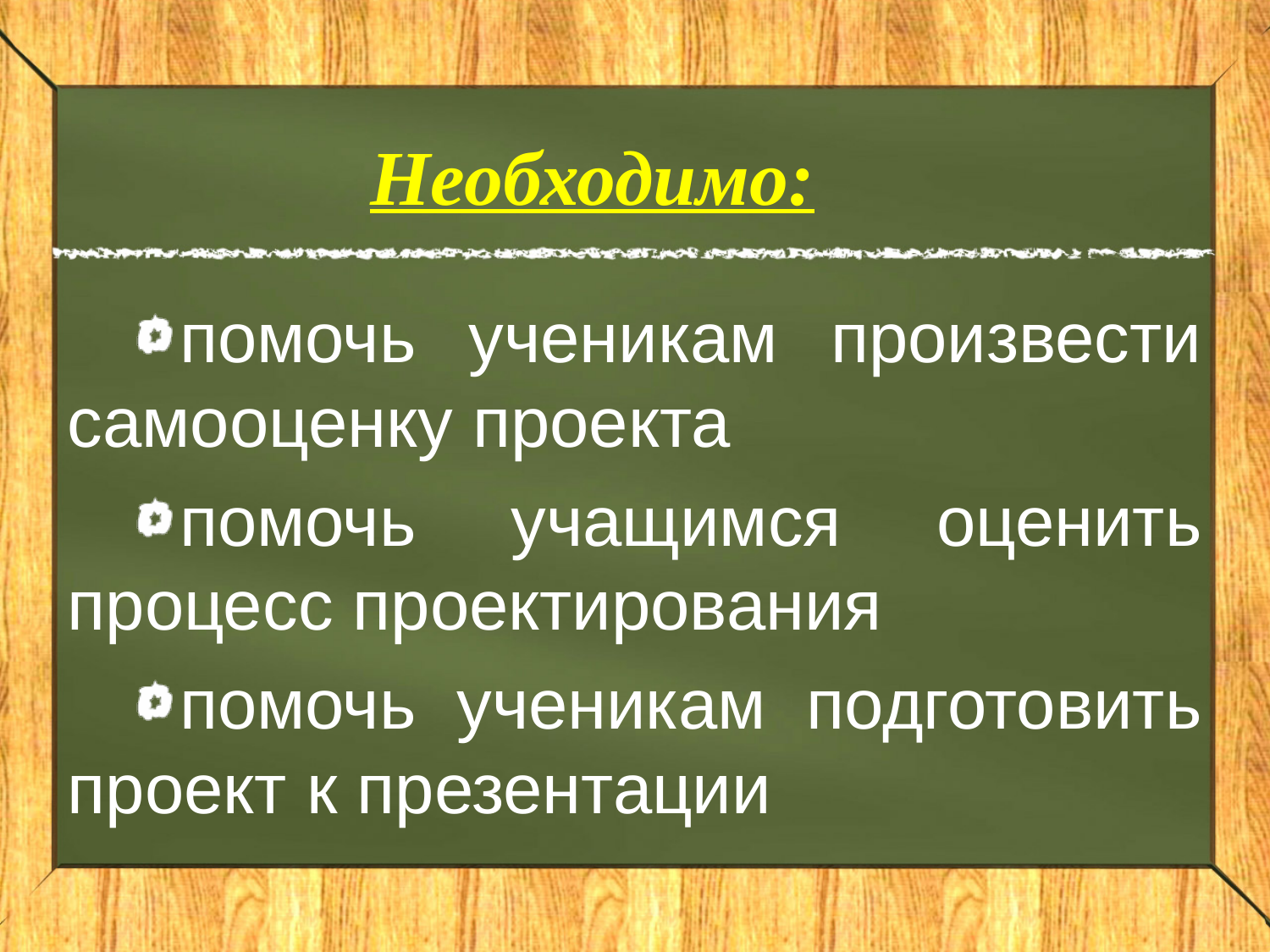

# Необходимо:
помочь ученикам произвести самооценку проекта
помочь учащимся оценить процесс проектирования
помочь ученикам подготовить проект к презентации